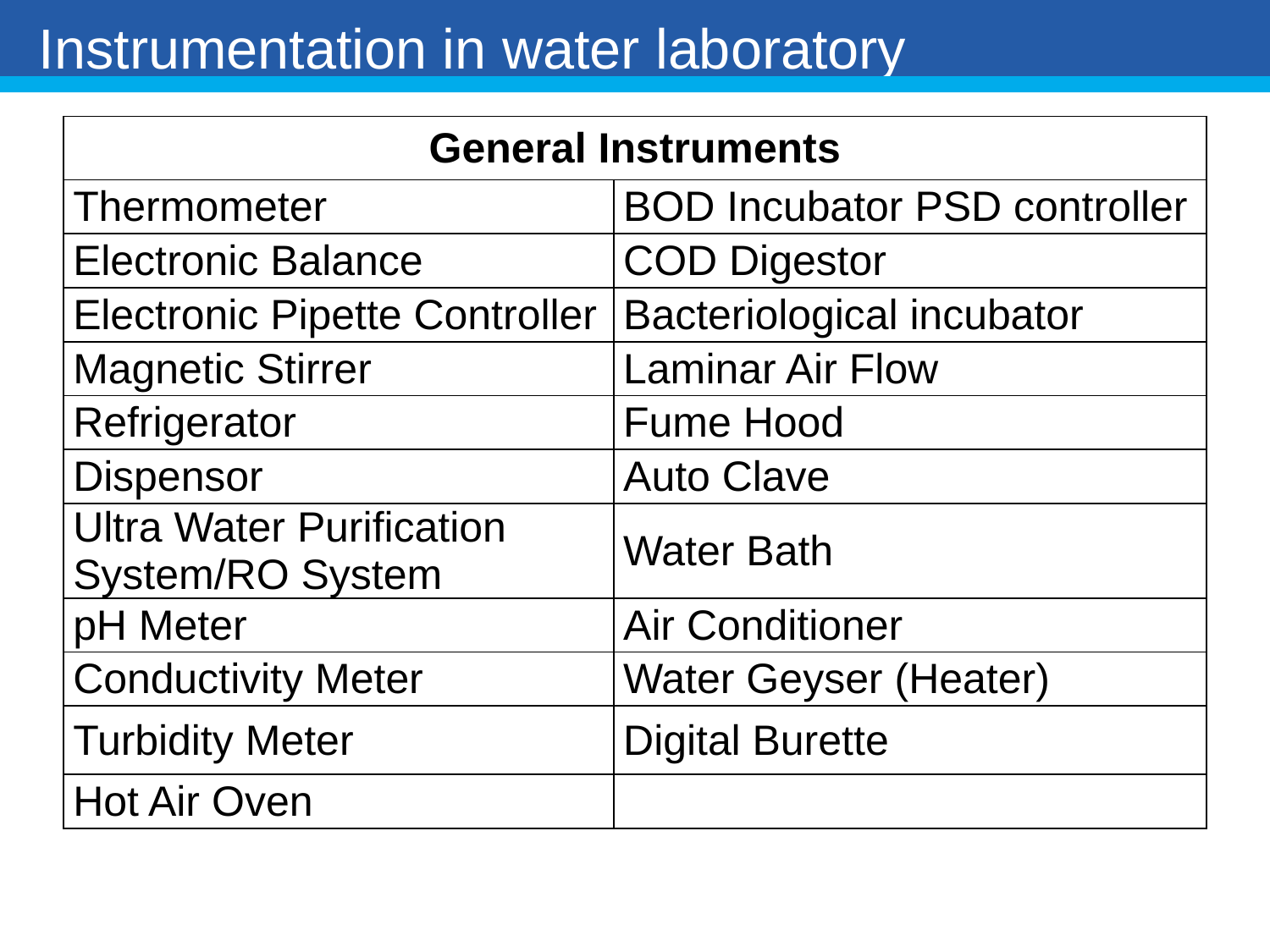

Instrumentation in water laboratory

| General Instruments |  |
| --- | --- |
| Thermometer | BOD Incubator PSD controller |
| Electronic Balance | COD Digestor |
| Electronic Pipette Controller | Bacteriological incubator |
| Magnetic Stirrer | Laminar Air Flow |
| Refrigerator | Fume Hood |
| Dispensor | Auto Clave |
| Ultra Water Purification System/RO System | Water Bath |
| pH Meter | Air Conditioner |
| Conductivity Meter | Water Geyser (Heater) |
| Turbidity Meter | Digital Burette |
| Hot Air Oven |  |